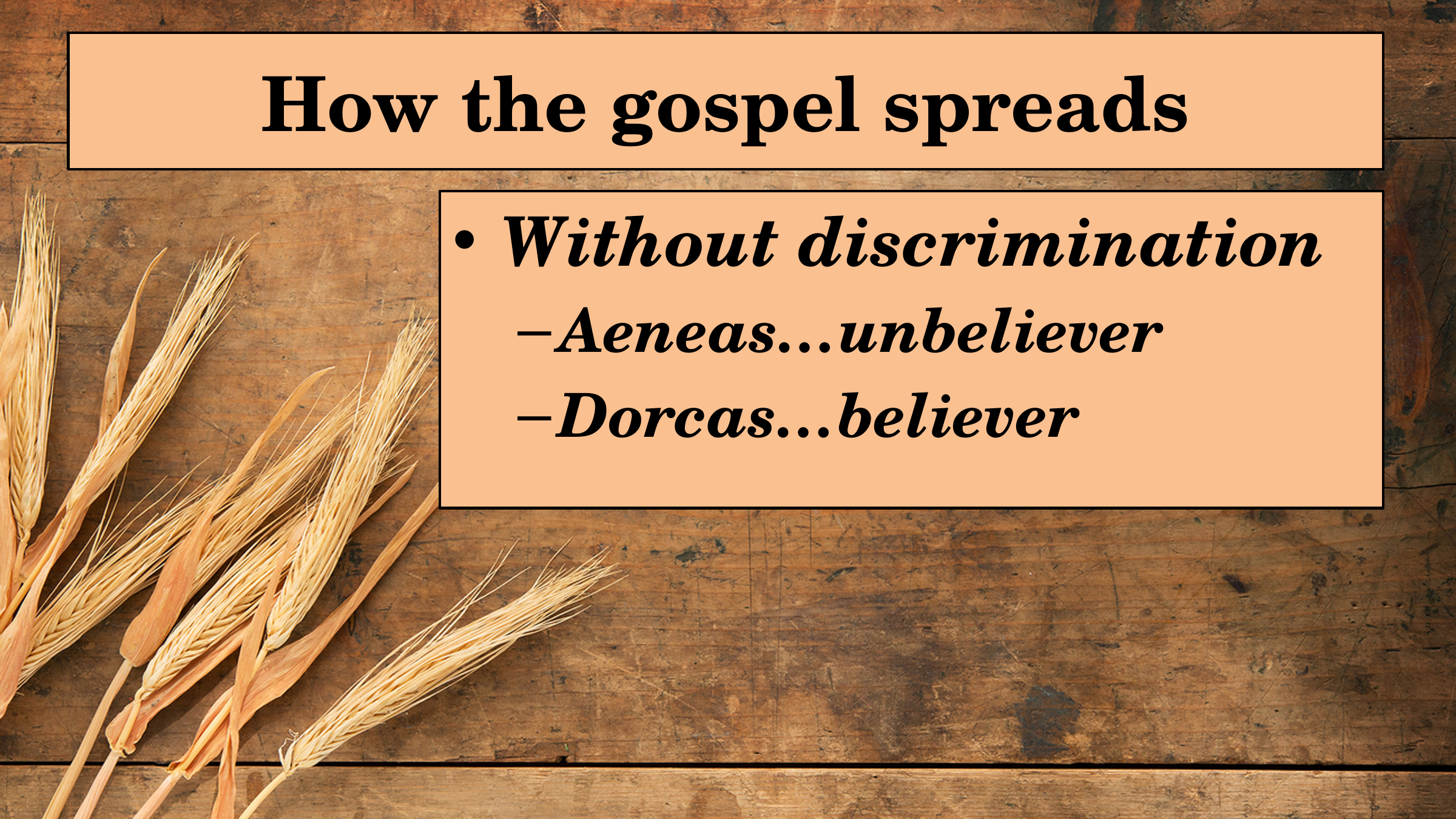

# How the gospel spreads
Without discrimination
Aeneas…unbeliever
Dorcas…believer